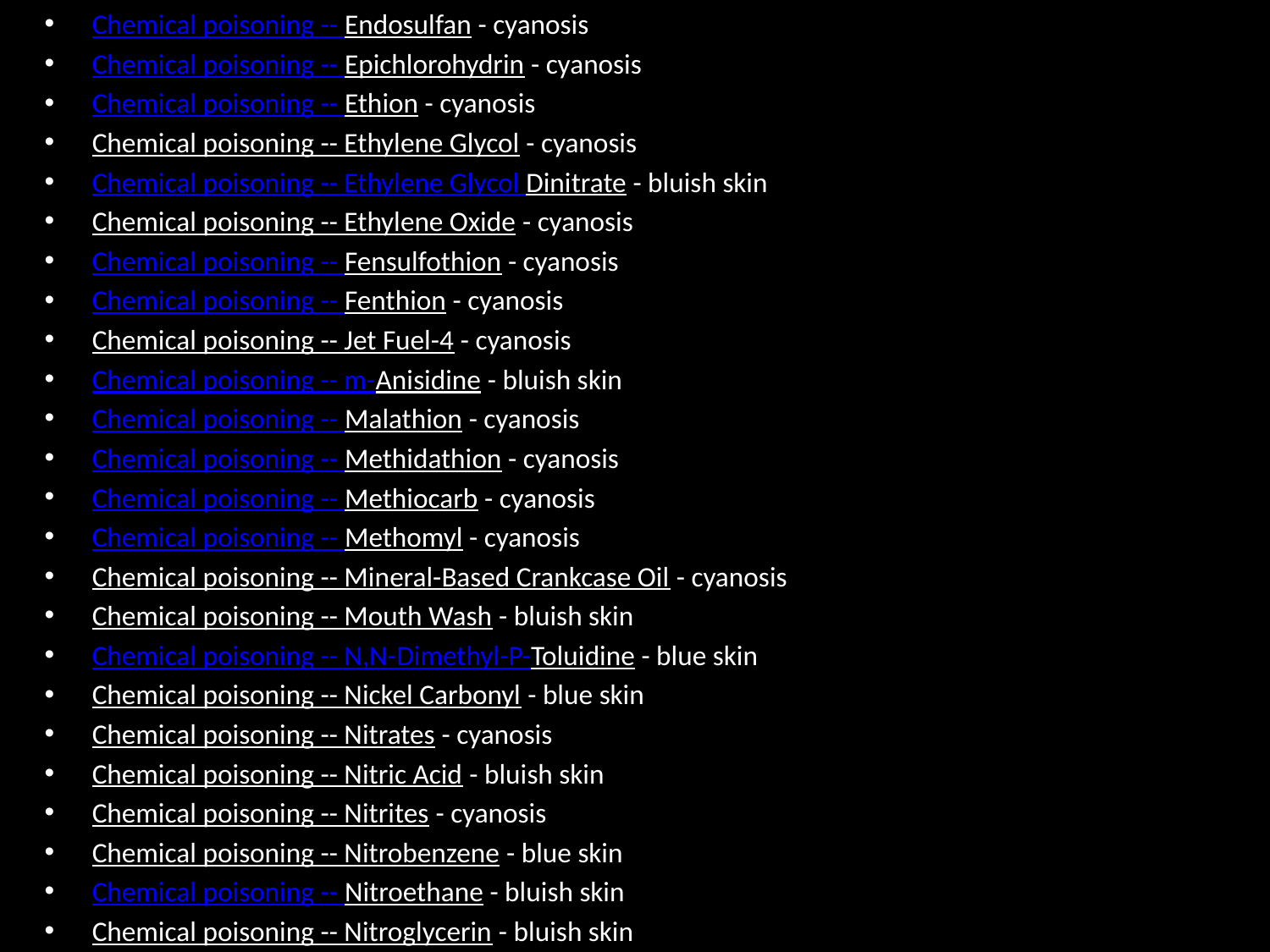

Chemical poisoning -- Endosulfan - cyanosis
Chemical poisoning -- Epichlorohydrin - cyanosis
Chemical poisoning -- Ethion - cyanosis
Chemical poisoning -- Ethylene Glycol - cyanosis
Chemical poisoning -- Ethylene Glycol Dinitrate - bluish skin
Chemical poisoning -- Ethylene Oxide - cyanosis
Chemical poisoning -- Fensulfothion - cyanosis
Chemical poisoning -- Fenthion - cyanosis
Chemical poisoning -- Jet Fuel-4 - cyanosis
Chemical poisoning -- m-Anisidine - bluish skin
Chemical poisoning -- Malathion - cyanosis
Chemical poisoning -- Methidathion - cyanosis
Chemical poisoning -- Methiocarb - cyanosis
Chemical poisoning -- Methomyl - cyanosis
Chemical poisoning -- Mineral-Based Crankcase Oil - cyanosis
Chemical poisoning -- Mouth Wash - bluish skin
Chemical poisoning -- N,N-Dimethyl-P-Toluidine - blue skin
Chemical poisoning -- Nickel Carbonyl - blue skin
Chemical poisoning -- Nitrates - cyanosis
Chemical poisoning -- Nitric Acid - bluish skin
Chemical poisoning -- Nitrites - cyanosis
Chemical poisoning -- Nitrobenzene - blue skin
Chemical poisoning -- Nitroethane - bluish skin
Chemical poisoning -- Nitroglycerin - bluish skin

#